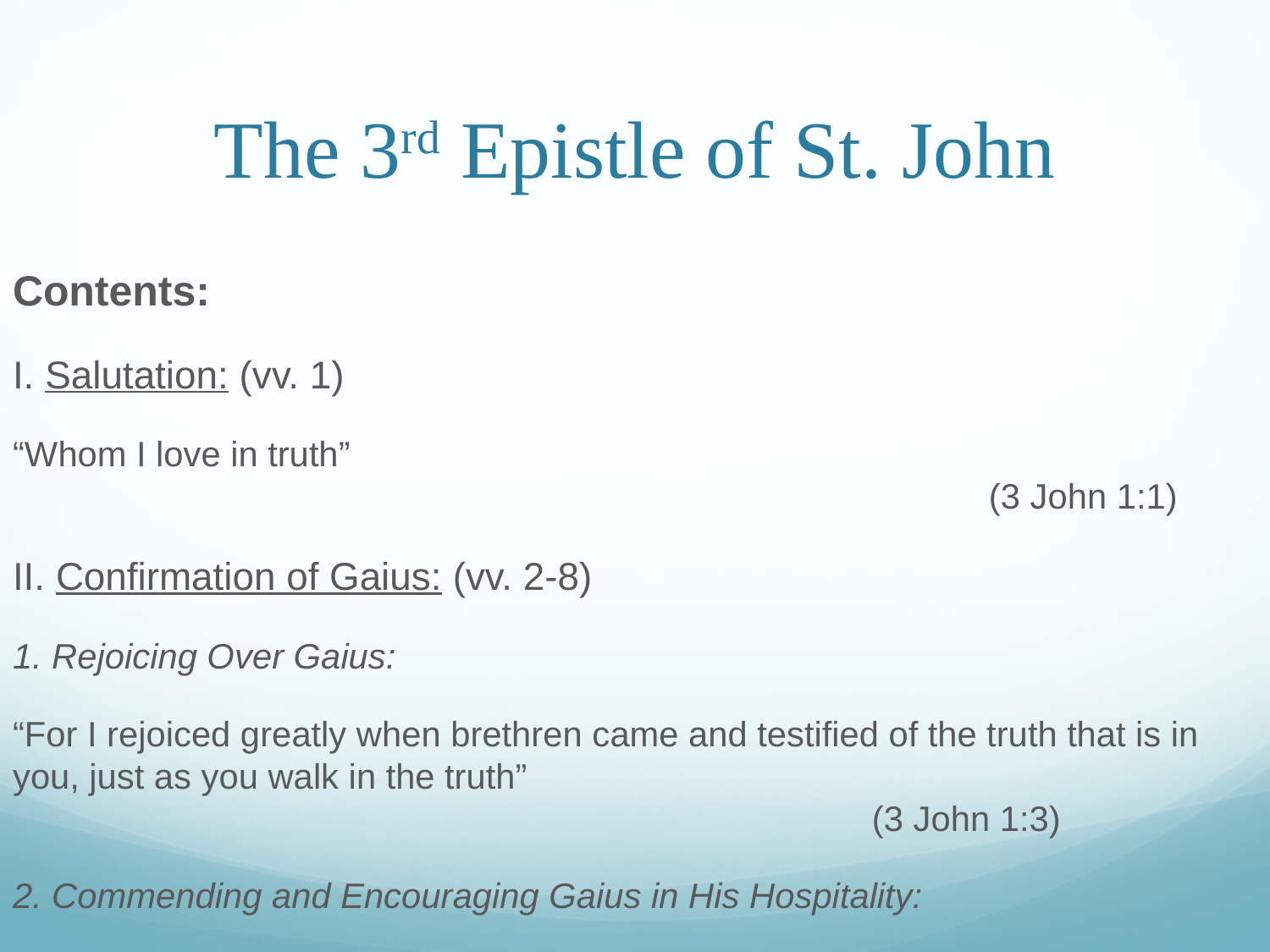

# The 3rd Epistle of St. John
Contents:
I. Salutation: (vv. 1)
“Whom I love in truth”													                      (3 John 1:1)
II. Confirmation of Gaius: (vv. 2-8)
1. Rejoicing Over Gaius:
“For I rejoiced greatly when brethren came and testified of the truth that is in you, just as you walk in the truth”											          (3 John 1:3)
2. Commending and Encouraging Gaius in His Hospitality: